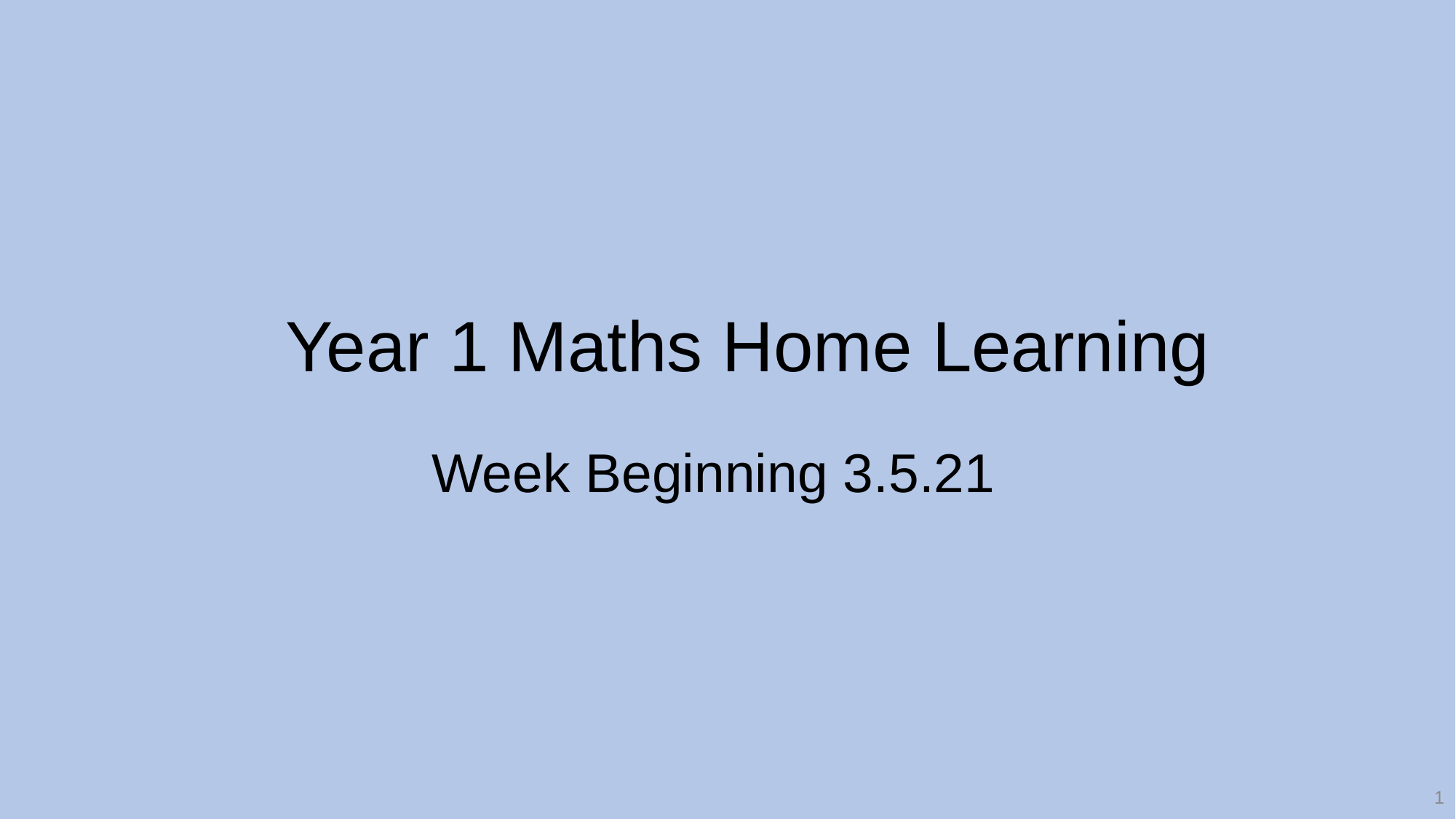

# Year 1 Maths Home Learning
Week Beginning 3.5.21
1